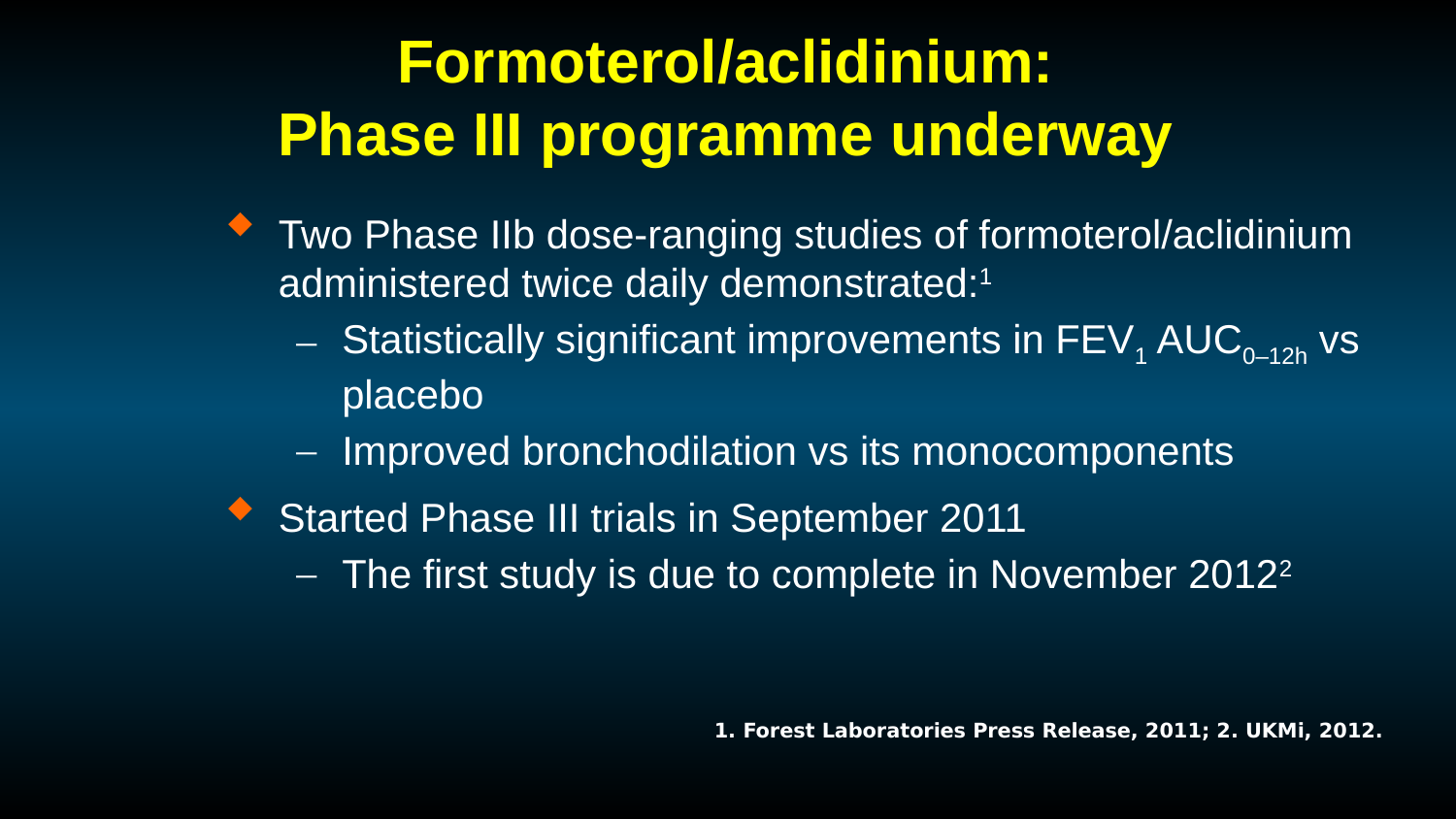

# Formoterol/aclidinium: Phase III programme underway
Two Phase IIb dose-ranging studies of formoterol/aclidinium administered twice daily demonstrated:1
Statistically significant improvements in FEV1 AUC0–12h vs placebo
Improved bronchodilation vs its monocomponents
Started Phase III trials in September 2011
The first study is due to complete in November 20122

1. Forest Laboratories Press Release, 2011; 2. UKMi, 2012.